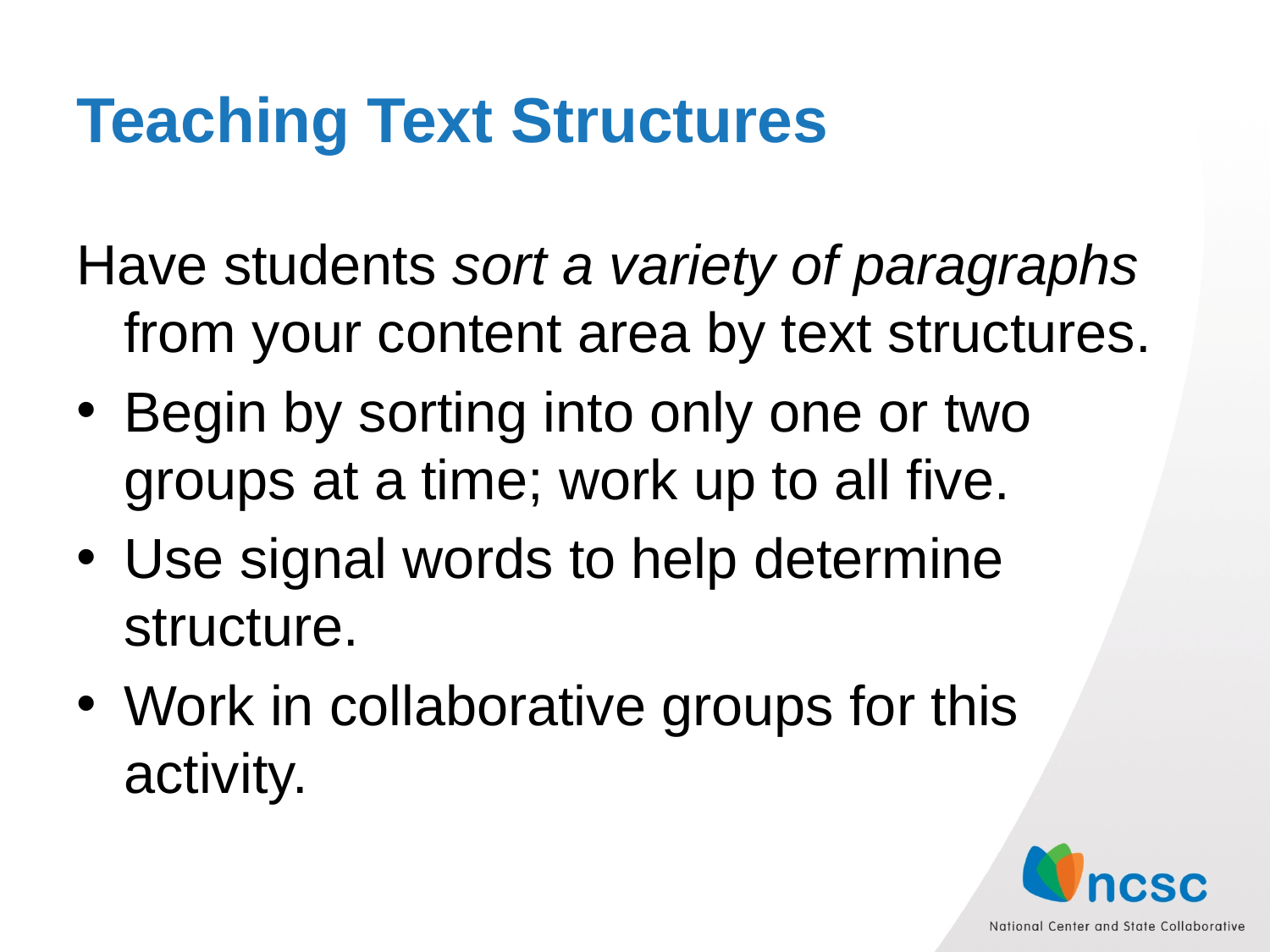

# Teaching Text Structures
Have students sort a variety of paragraphs from your content area by text structures.
Begin by sorting into only one or two groups at a time; work up to all five.
Use signal words to help determine structure.
Work in collaborative groups for this activity.